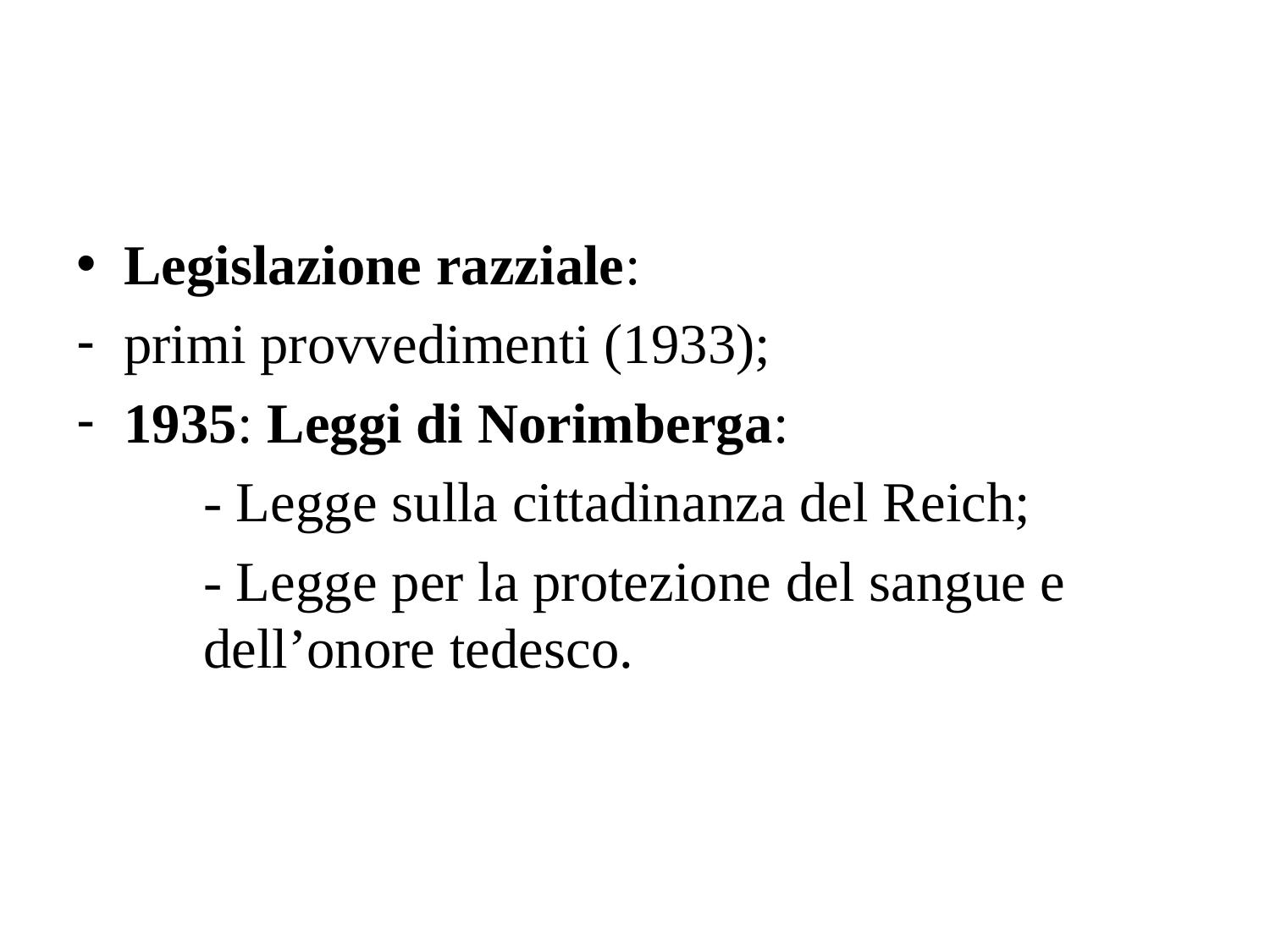

Legislazione razziale:
primi provvedimenti (1933);
1935: Leggi di Norimberga:
	- Legge sulla cittadinanza del Reich;
 	- Legge per la protezione del sangue e   	dell’onore tedesco.